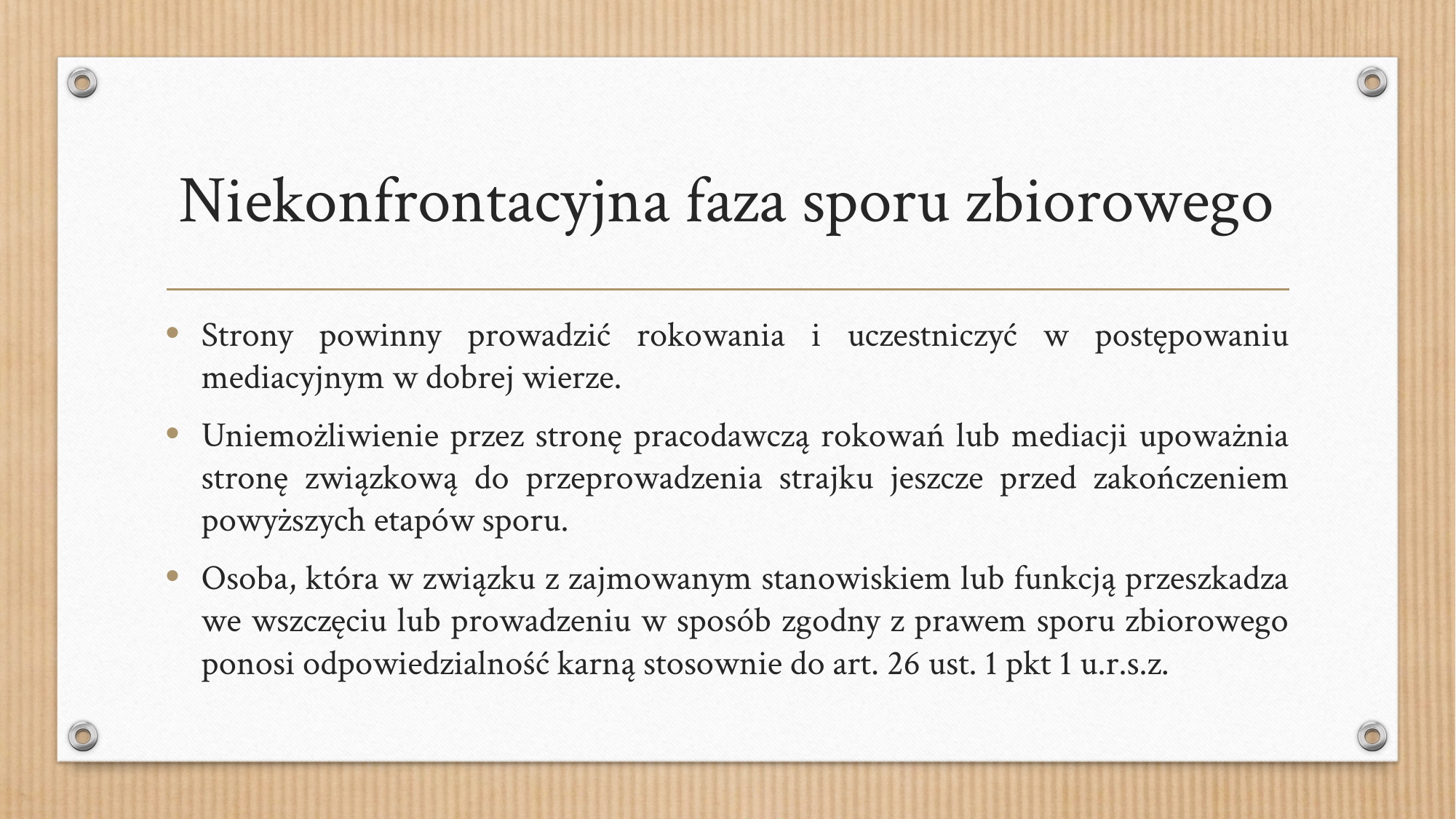

# Niekonfrontacyjna faza sporu zbiorowego
Strony powinny prowadzić rokowania i uczestniczyć w postępowaniu mediacyjnym w dobrej wierze.
Uniemożliwienie przez stronę pracodawczą rokowań lub mediacji upoważnia stronę związkową do przeprowadzenia strajku jeszcze przed zakończeniem powyższych etapów sporu.
Osoba, która w związku z zajmowanym stanowiskiem lub funkcją przeszkadza we wszczęciu lub prowadzeniu w sposób zgodny z prawem sporu zbiorowego ponosi odpowiedzialność karną stosownie do art. 26 ust. 1 pkt 1 u.r.s.z.